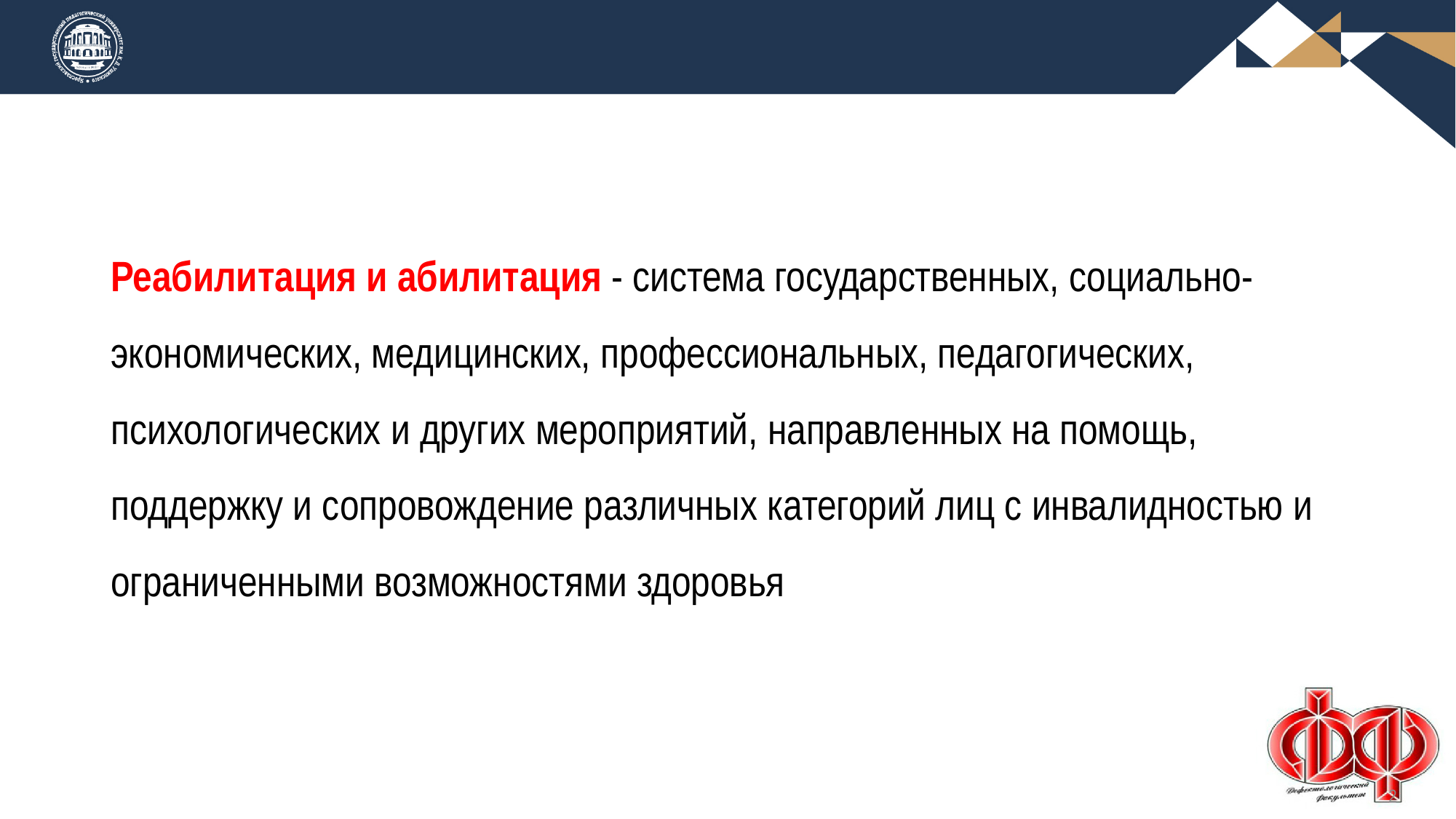

Реабилитация и абилитация - система государственных, социально- экономических, медицинских, профессиональных, педагогических, психологических и других мероприятий, направленных на помощь, поддержку и сопровождение различных категорий лиц с инвалидностью и ограниченными возможностями здоровья
2